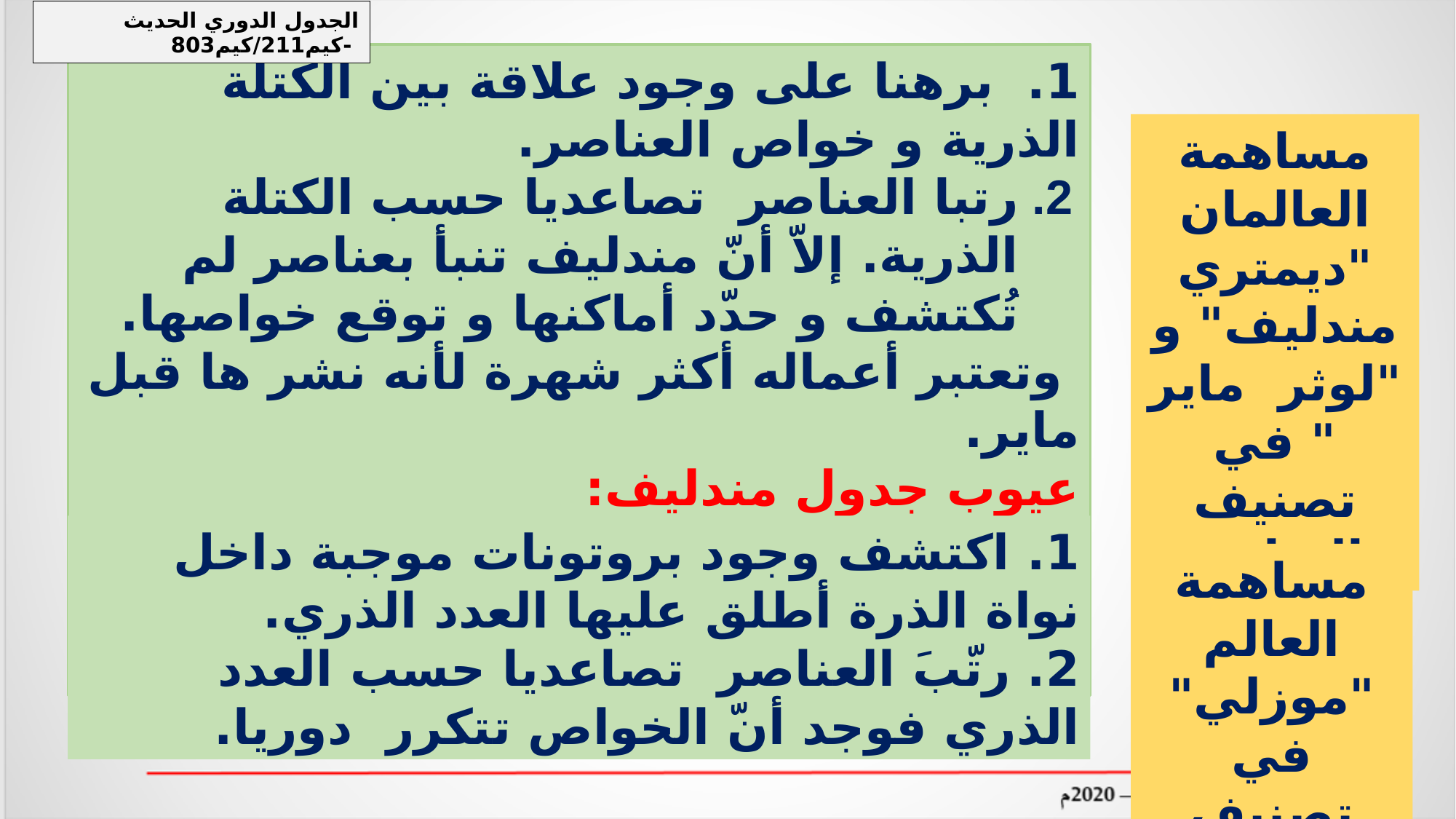

الجدول الدوري الحديث            -كيم211/كيم803
1.  برهنا على وجود علاقة بين الكتلة الذرية و خواص العناصر.
رتبا العناصر  تصاعديا حسب الكتلة الذرية. إلاّ أنّ مندليف تنبأ بعناصر لم تُكتشف و حدّد أماكنها و توقع خواصها.
 وتعتبر أعماله أكثر شهرة لأنه نشر ها قبل ماير.
عيوب جدول مندليف:
  بعد اكتشاف العناصر الجديدة و حساب كتلتها الذرية بدقة، وٌجد أنّ خواصها تختلف عن خواص المجموعة التي تنتمي إليها.
مساهمة العالمان "ديمتري مندليف" و "لوثر  ماير " في تصنيف العناصر
1. اكتشف وجود بروتونات موجبة داخل نواة الذرة أطلق عليها العدد الذري.
2. رتّبَ العناصر  تصاعديا حسب العدد الذري فوجد أنّ الخواص تتكرر  دوريا.
مساهمة العالم "موزلي" في تصنيف العناصر